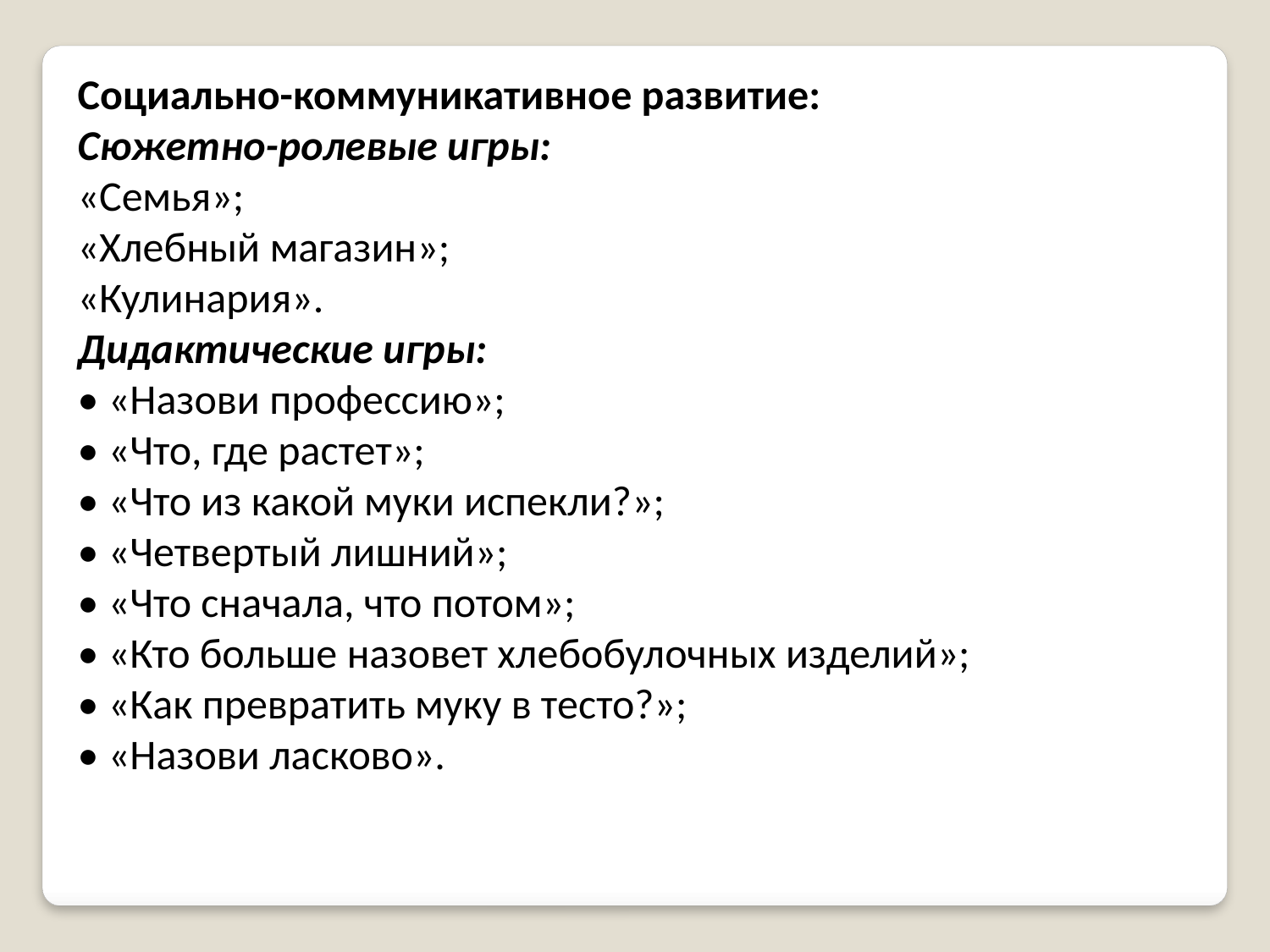

Социально-коммуникативное развитие:
Сюжетно-ролевые игры:
«Семья»;
«Хлебный магазин»;
«Кулинария».
Дидактические игры:
• «Назови профессию»;
• «Что, где растет»;
• «Что из какой муки испекли?»;
• «Четвертый лишний»;
• «Что сначала, что потом»;
• «Кто больше назовет хлебобулочных изделий»;
• «Как превратить муку в тесто?»;
• «Назови ласково».